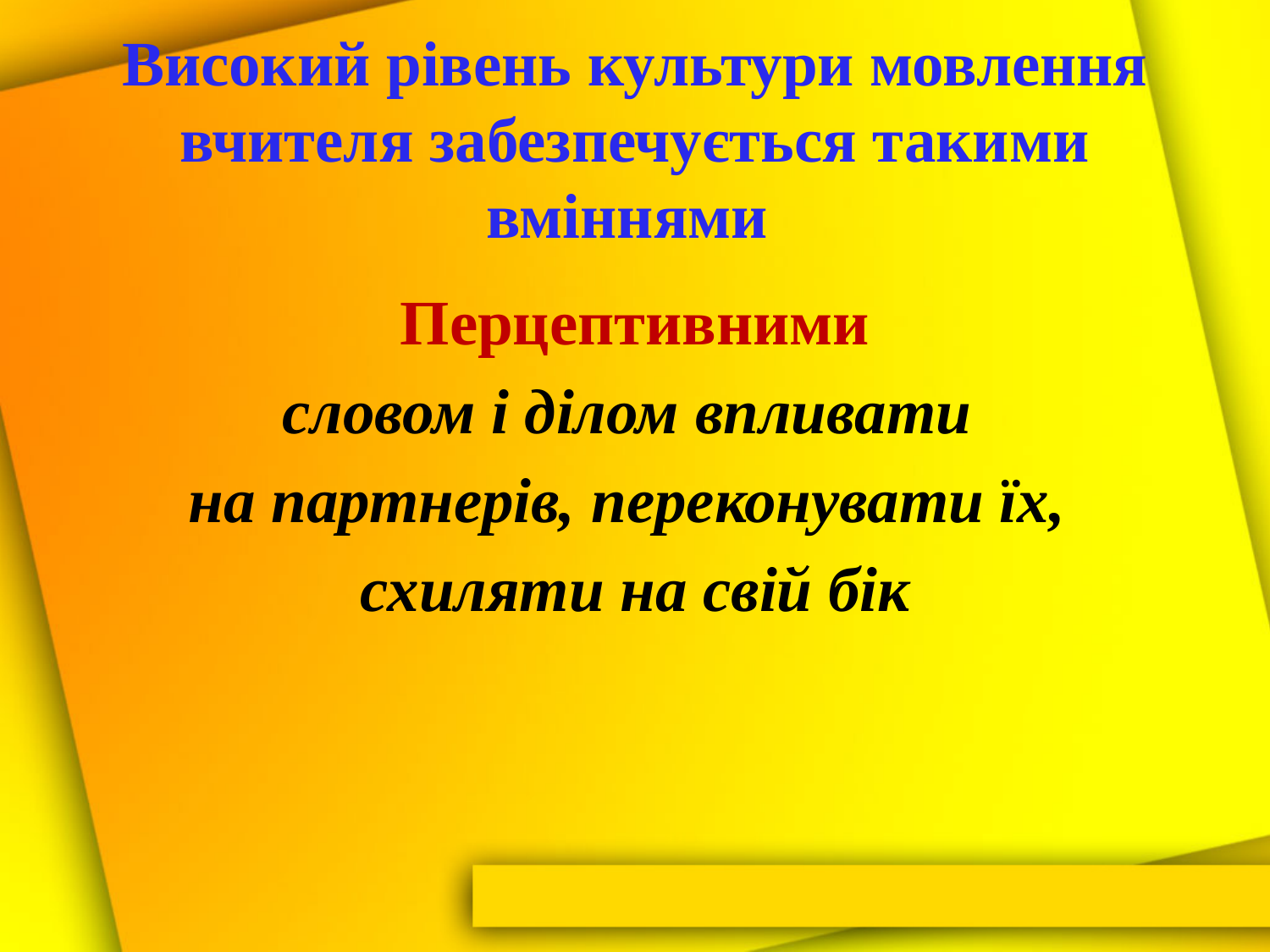

# Високий рівень культури мовлення вчителя забезпечується такими вміннями
Перцептивними
словом і ділом впливати
на партнерів, переконувати їх,
схиляти на свій бік